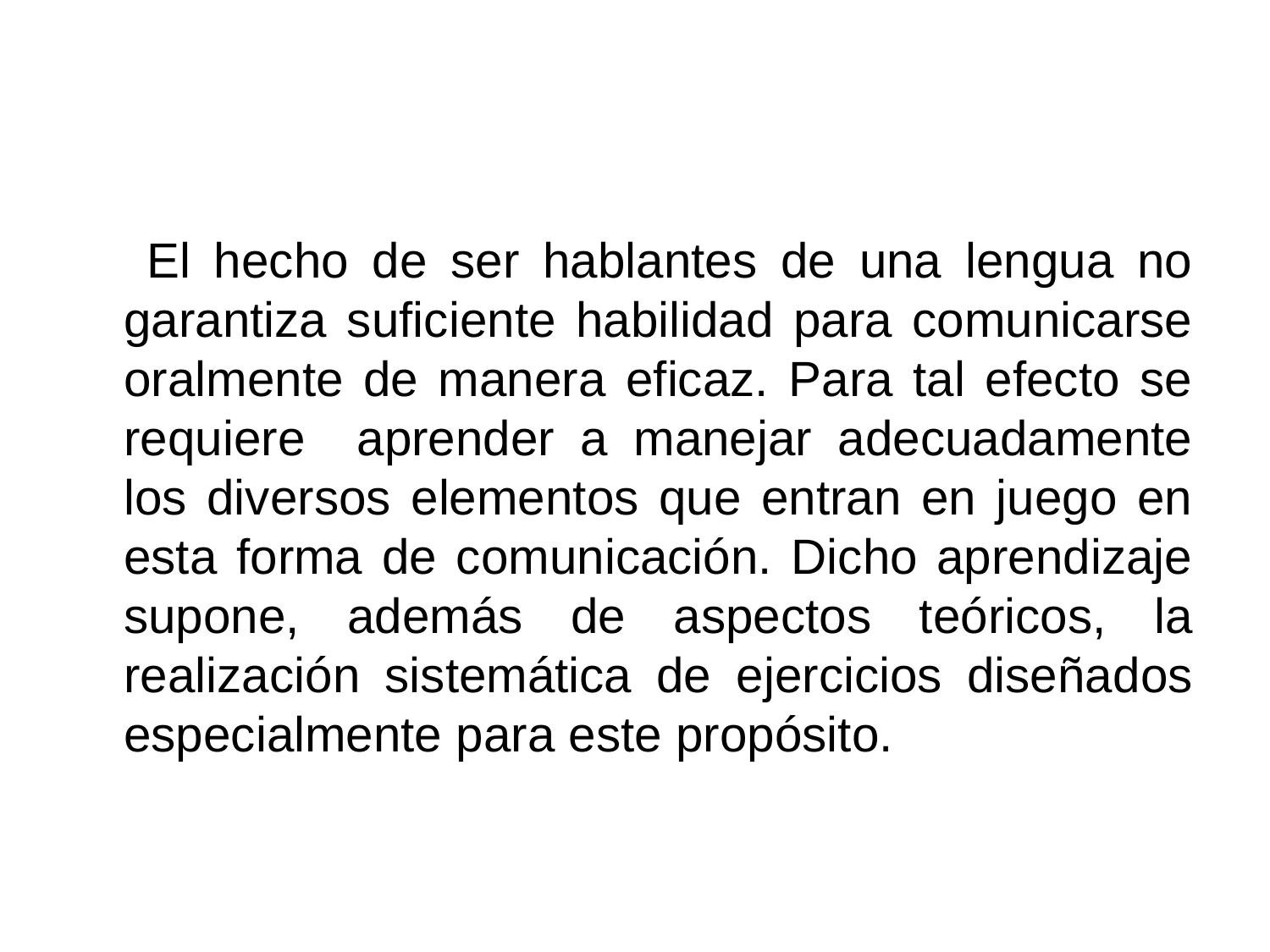

#
   El hecho de ser hablantes de una lengua no garantiza suficiente habilidad para comunicarse oralmente de manera eficaz. Para tal efecto se requiere  aprender a manejar adecuadamente los diversos elementos que entran en juego en esta forma de comunicación. Dicho aprendizaje supone, además de aspectos teóricos, la realización sistemática de ejercicios diseñados especialmente para este propósito.